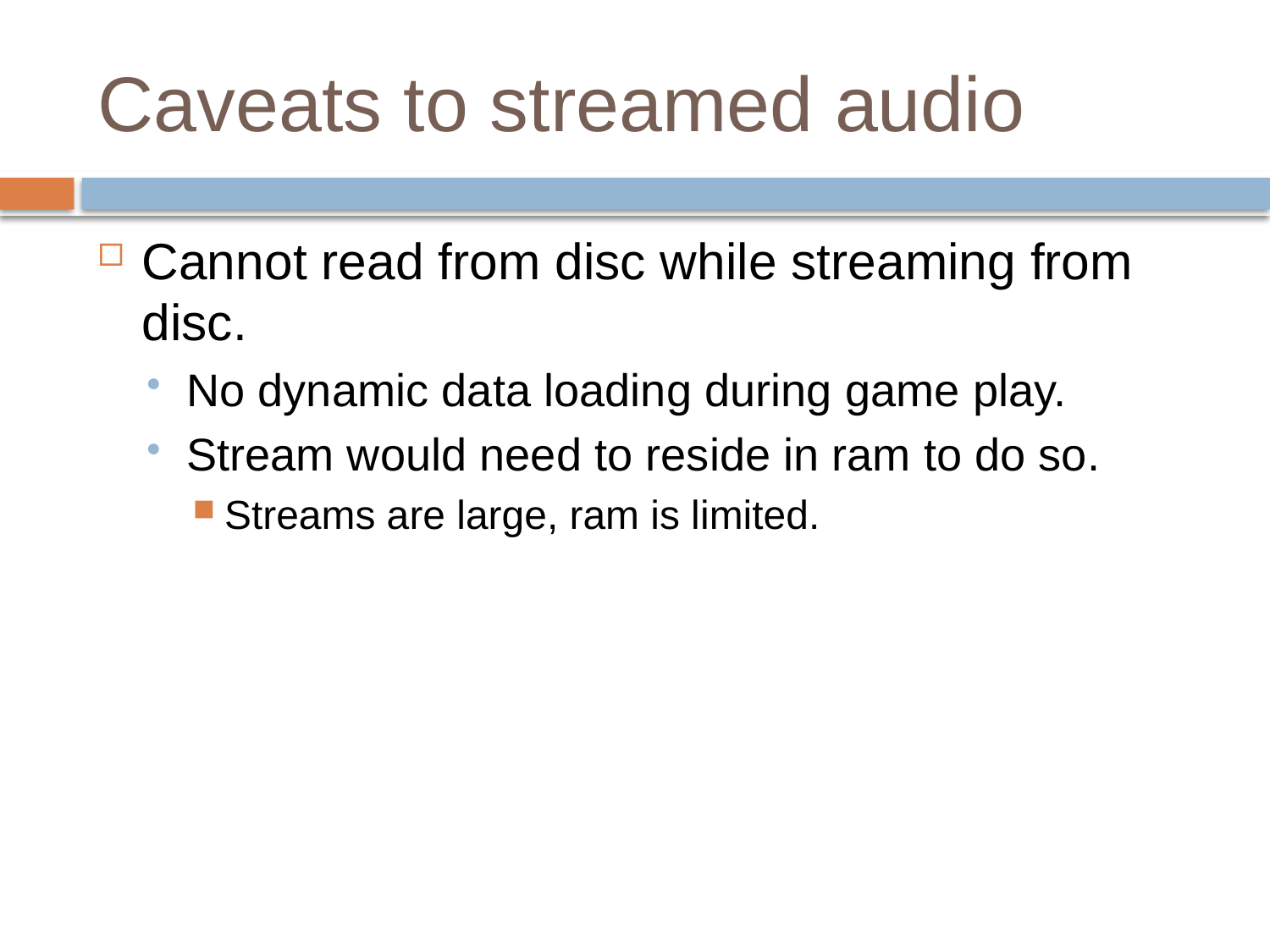

# Caveats to streamed audio
Cannot read from disc while streaming from disc.
No dynamic data loading during game play.
Stream would need to reside in ram to do so.
Streams are large, ram is limited.